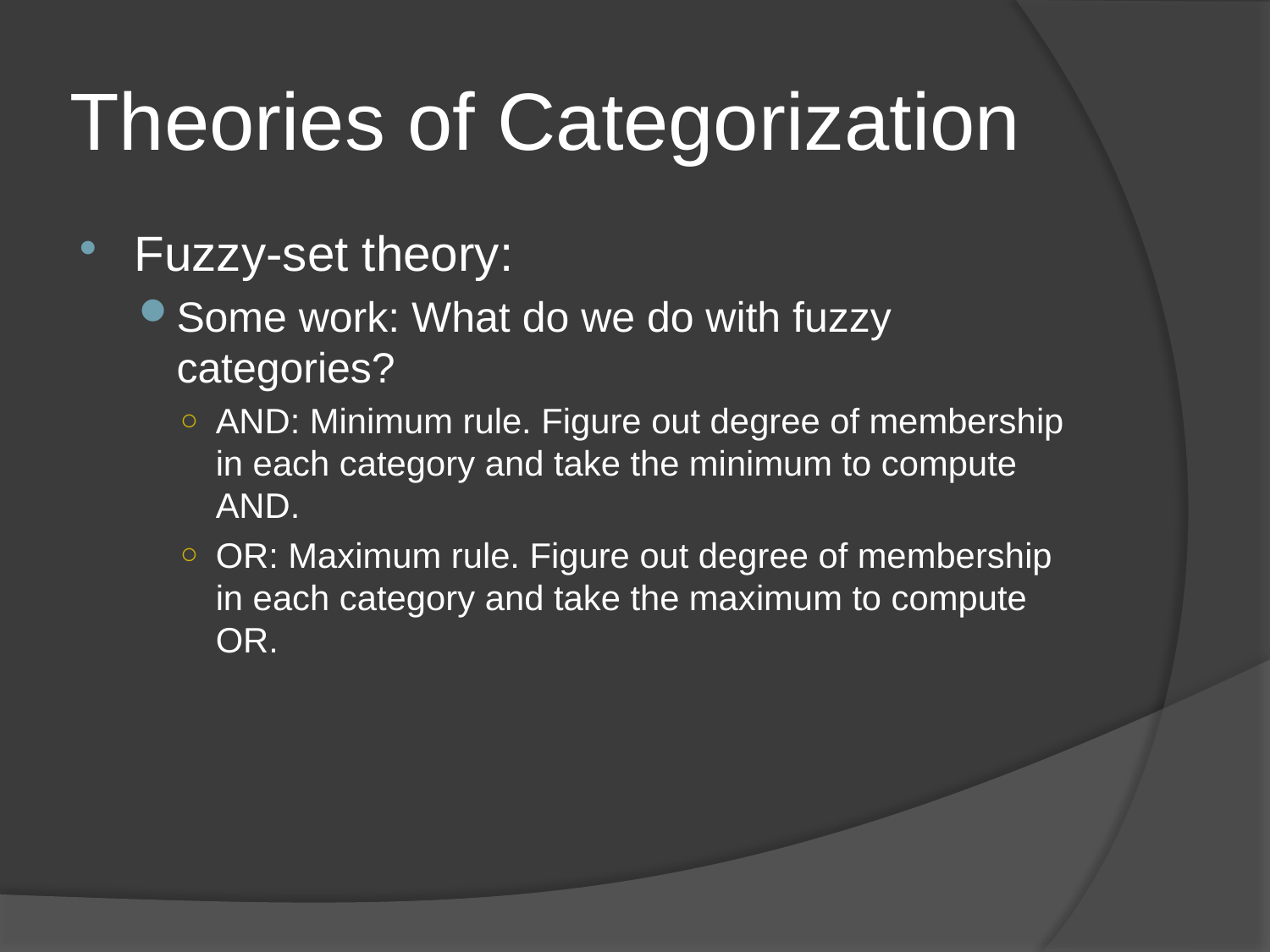

# Theories of Categorization
Fuzzy-set theory:
Some work: What do we do with fuzzy categories?
AND: Minimum rule. Figure out degree of membership in each category and take the minimum to compute AND.
OR: Maximum rule. Figure out degree of membership in each category and take the maximum to compute OR.